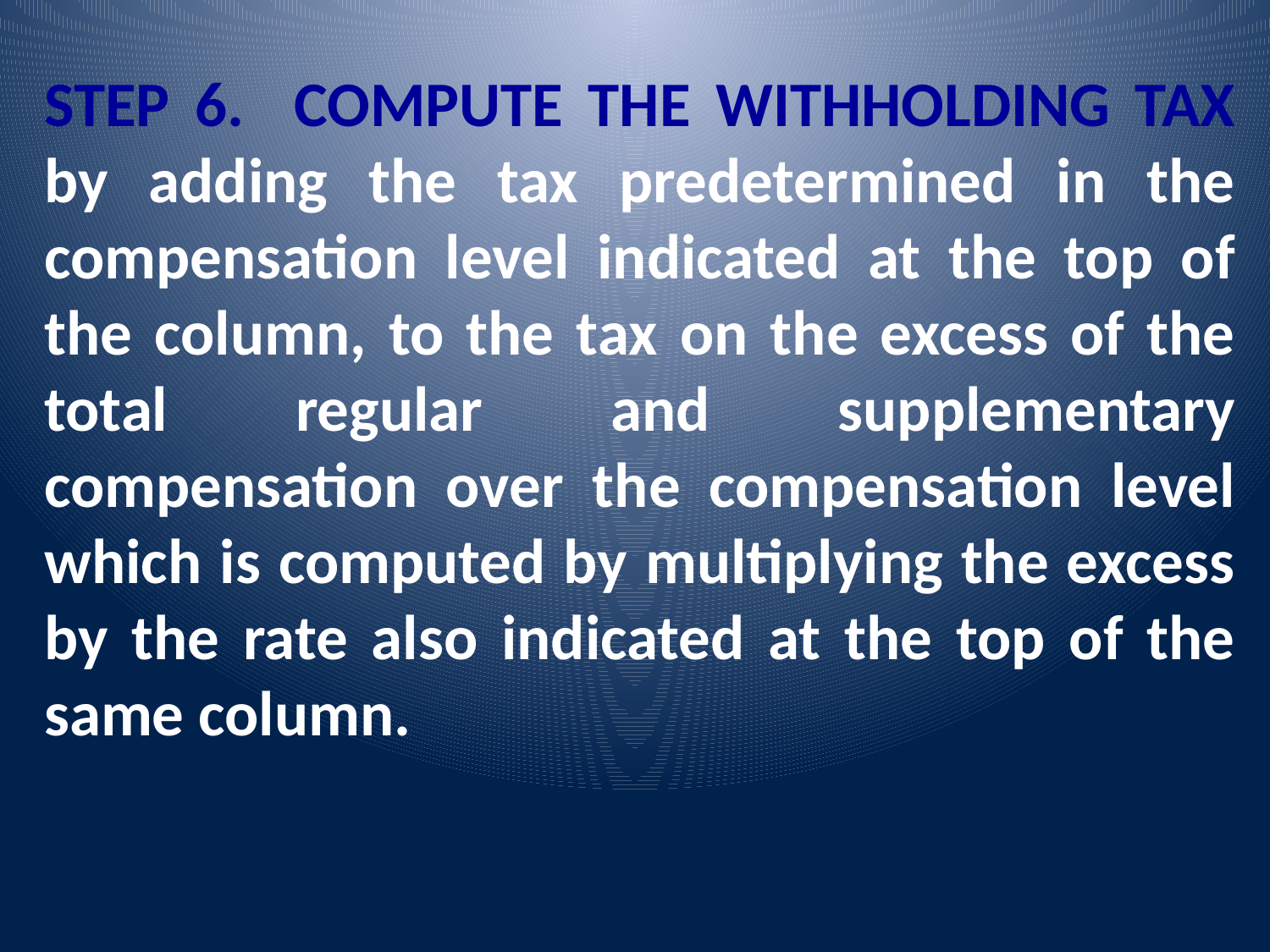

STEP 6.  COMPUTE THE WITHHOLDING TAX by adding the tax predetermined in the compensation level indicated at the top of the column, to the tax on the excess of the total regular and supplementary compensation over the compensation level which is computed by multiplying the excess by the rate also indicated at the top of the same column.